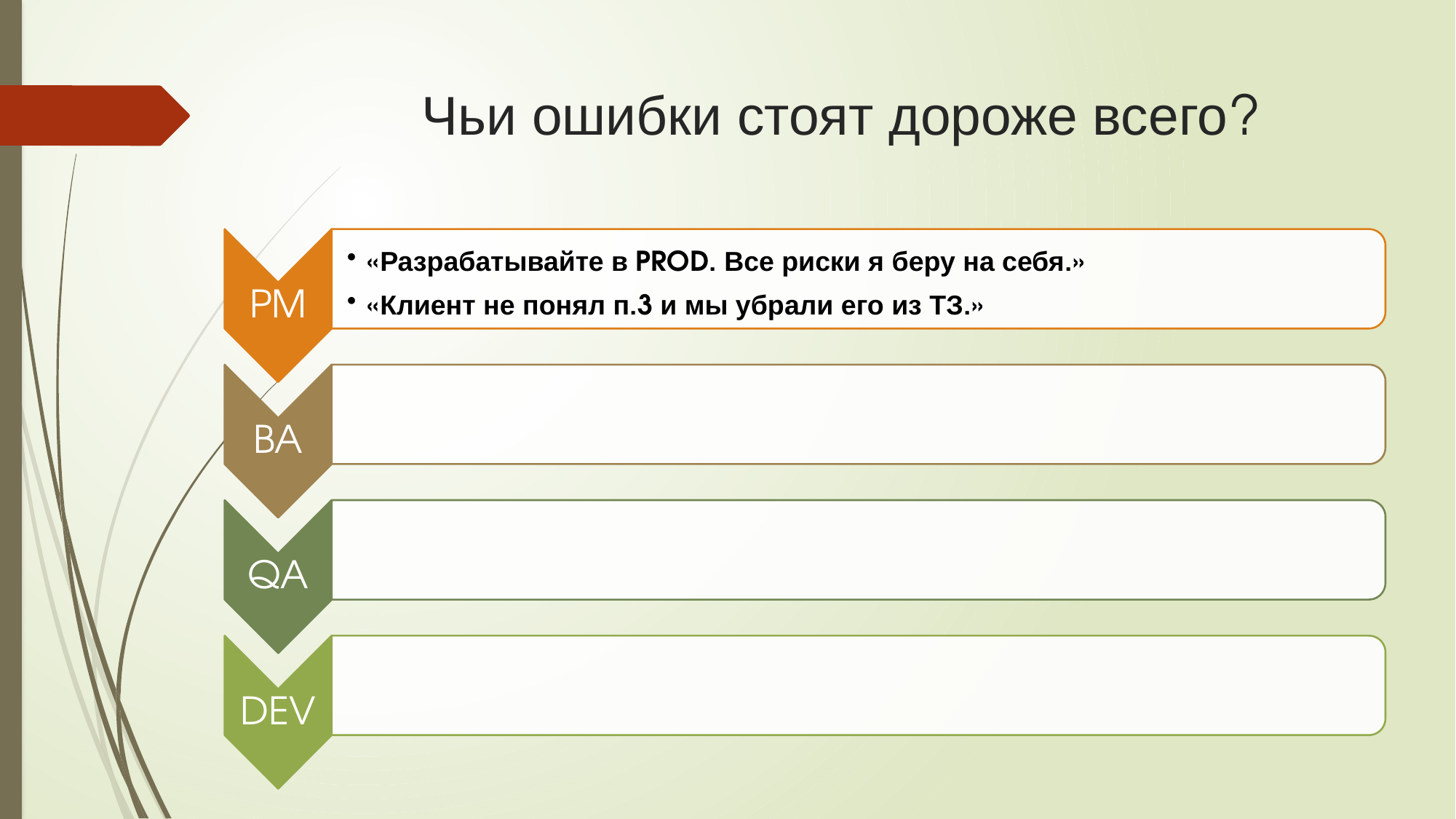

# Чьи ошибки стоят дороже всего?
PM
«Разрабатывайте в PROD. Все риски я беру на себя.»
«Клиент не понял п.3 и мы убрали его из ТЗ.»
BA

QA

DEV